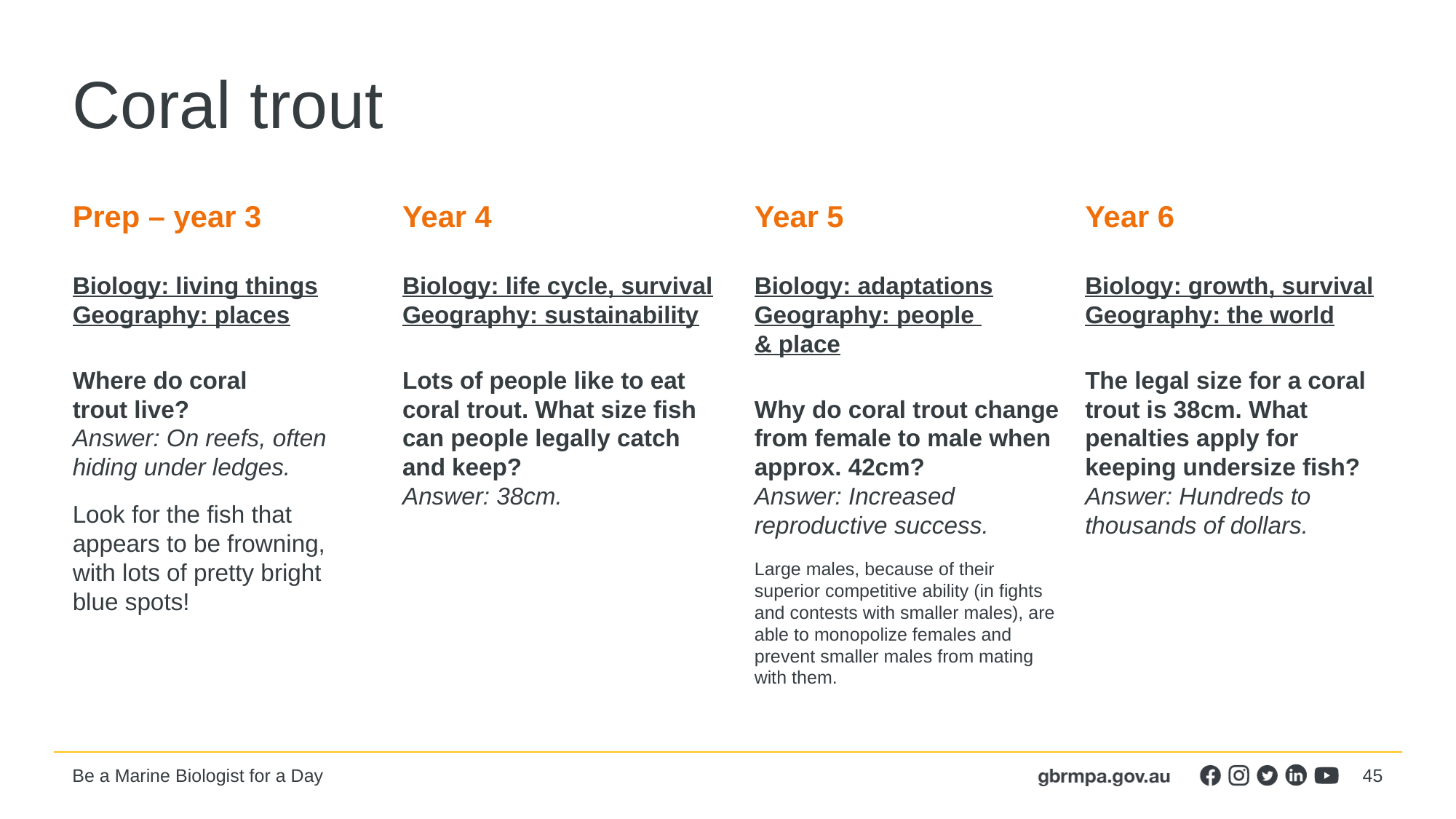

# Coral trout
Prep – year 3
Biology: living things
Geography: places
Where do coral
trout live?
Answer: On reefs, often hiding under ledges.
Look for the fish that appears to be frowning, with lots of pretty bright blue spots!
Year 4
Biology: life cycle, survival
Geography: sustainability
Lots of people like to eat coral trout. What size fish can people legally catch and keep?
Answer: 38cm.

Year 5
Biology: adaptations
Geography: people
& place
Why do coral trout change from female to male when approx. 42cm?
Answer: Increased reproductive success.
Large males, because of their superior competitive ability (in fights and contests with smaller males), are able to monopolize females and prevent smaller males from mating with them.

Year 6
Biology: growth, survival
Geography: the world
The legal size for a coral trout is 38cm. What penalties apply for keeping undersize fish?
Answer: Hundreds to thousands of dollars.

45